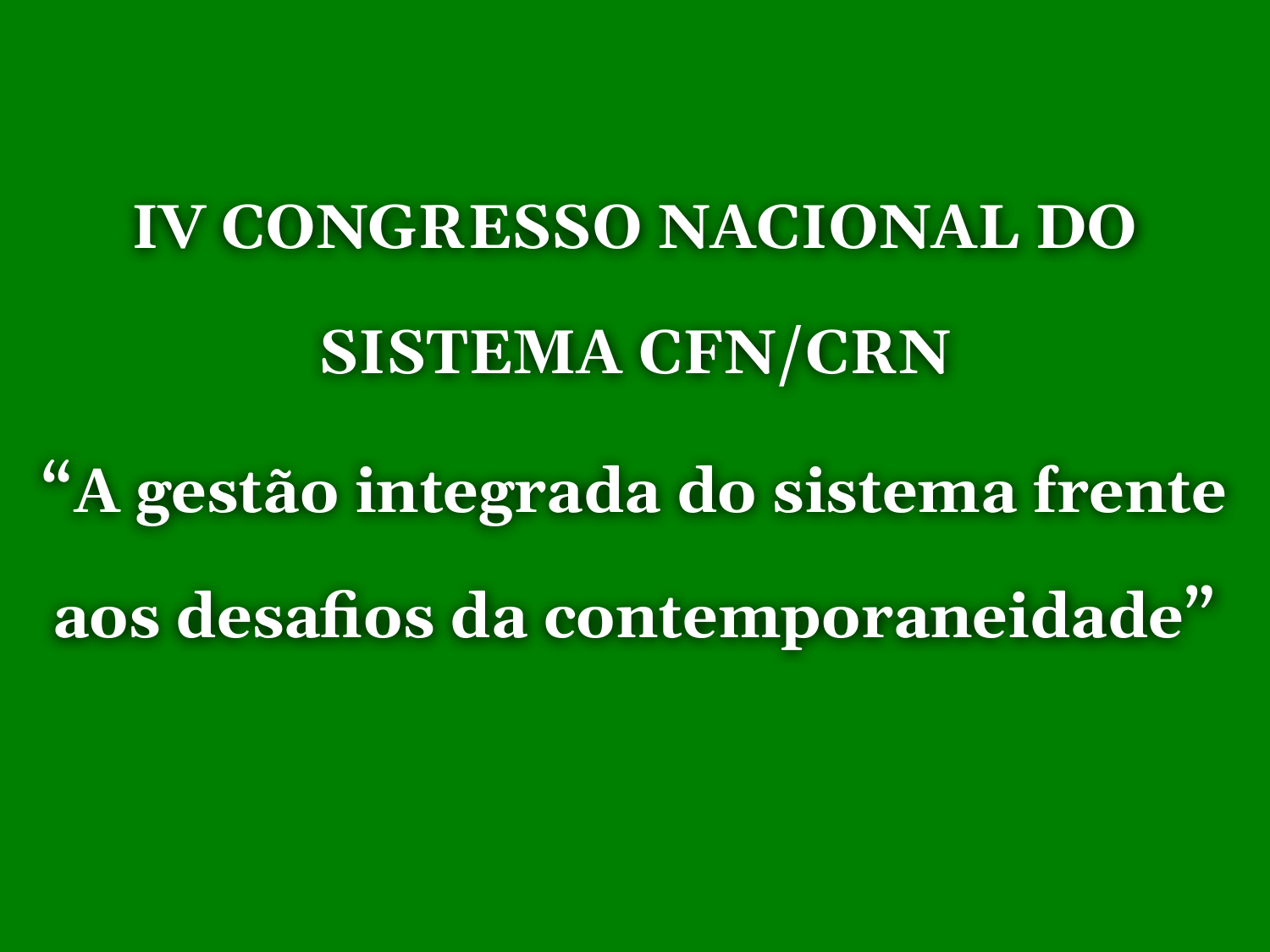

IV CONGRESSO NACIONAL DO SISTEMA CFN/CRN
“A gestão integrada do sistema frente aos desafios da contemporaneidade”